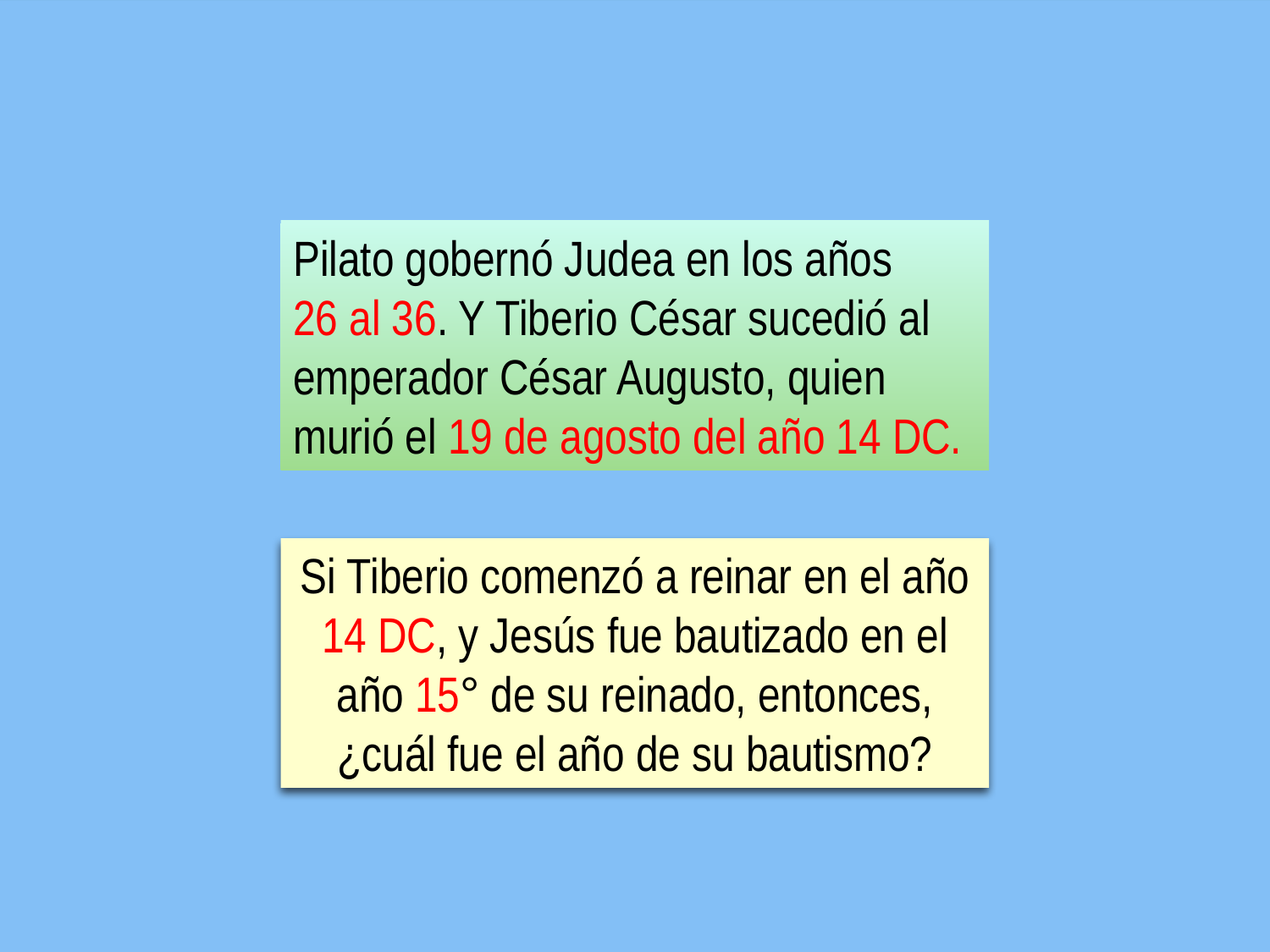

Pilato gobernó Judea en los años
26 al 36. Y Tiberio César sucedió al emperador César Augusto, quien murió el 19 de agosto del año 14 DC.
Si Tiberio comenzó a reinar en el año 14 DC, y Jesús fue bautizado en el año 15° de su reinado, entonces, ¿cuál fue el año de su bautismo?